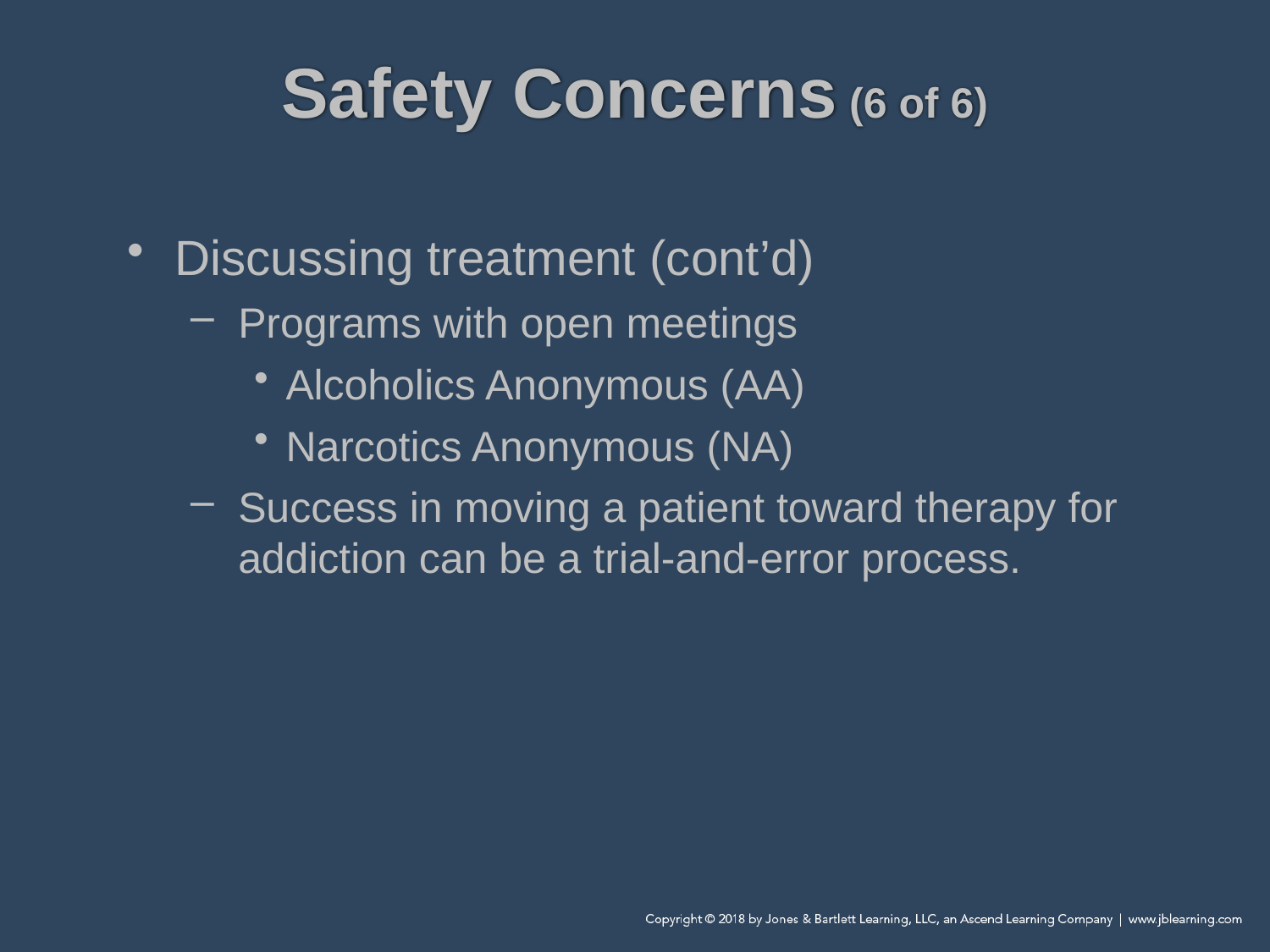

# Safety Concerns (6 of 6)
Discussing treatment (cont’d)
Programs with open meetings
Alcoholics Anonymous (AA)
Narcotics Anonymous (NA)
Success in moving a patient toward therapy for addiction can be a trial-and-error process.